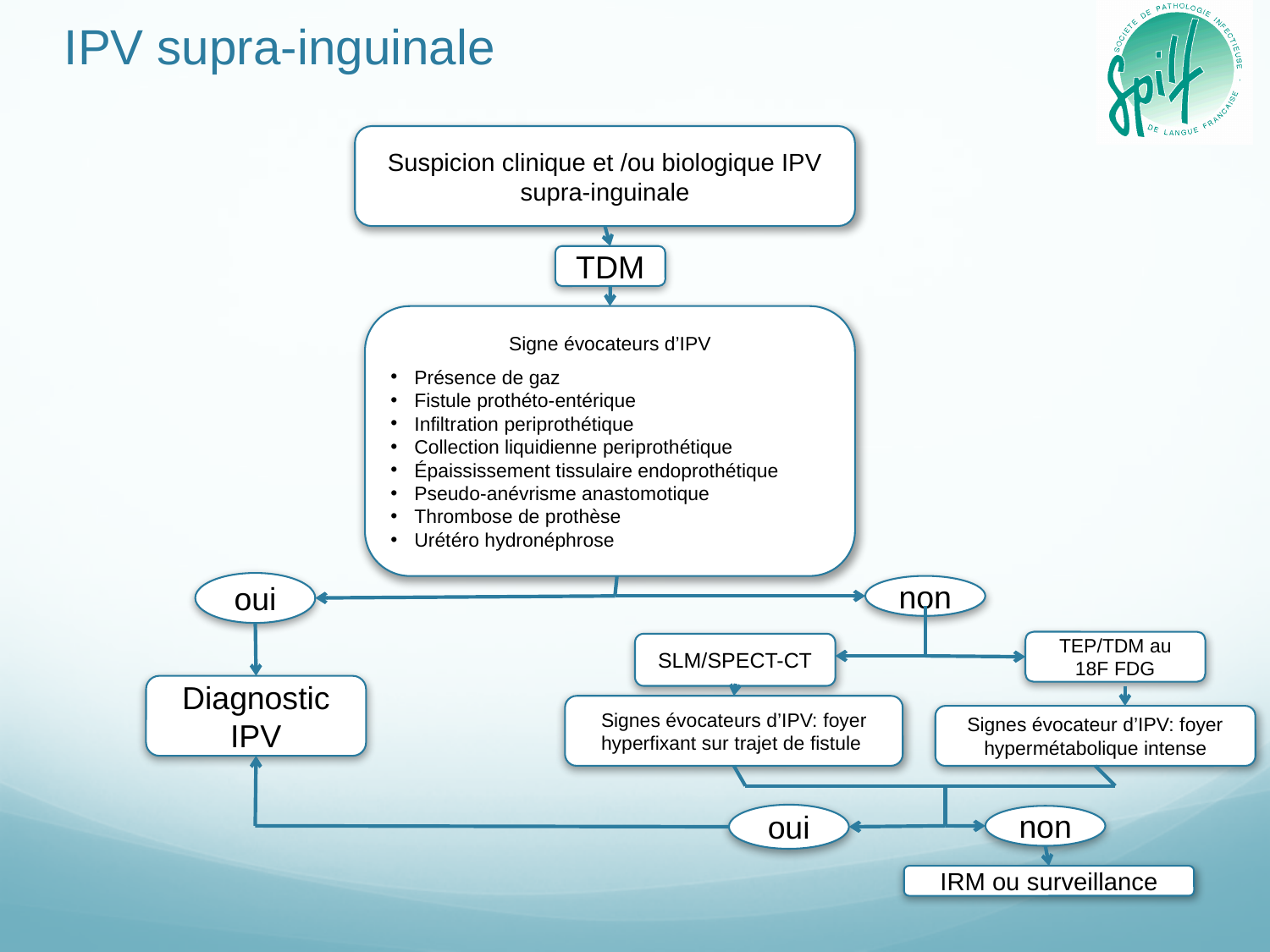

# IPV supra-inguinale
Suspicion clinique et /ou biologique IPV supra-inguinale
TDM

Signe évocateurs d’IPV
Présence de gaz
Fistule prothéto-entérique
Infiltration periprothétique
Collection liquidienne periprothétique
Épaississement tissulaire endoprothétique
Pseudo-anévrisme anastomotique
Thrombose de prothèse
Urétéro hydronéphrose

oui
non
TEP/TDM au 18F FDG
SLM/SPECT-CT
Diagnostic IPV
Signes évocateurs d’IPV: foyer hyperfixant sur trajet de fistule
Signes évocateur d’IPV: foyer hypermétabolique intense
oui
non
IRM ou surveillance